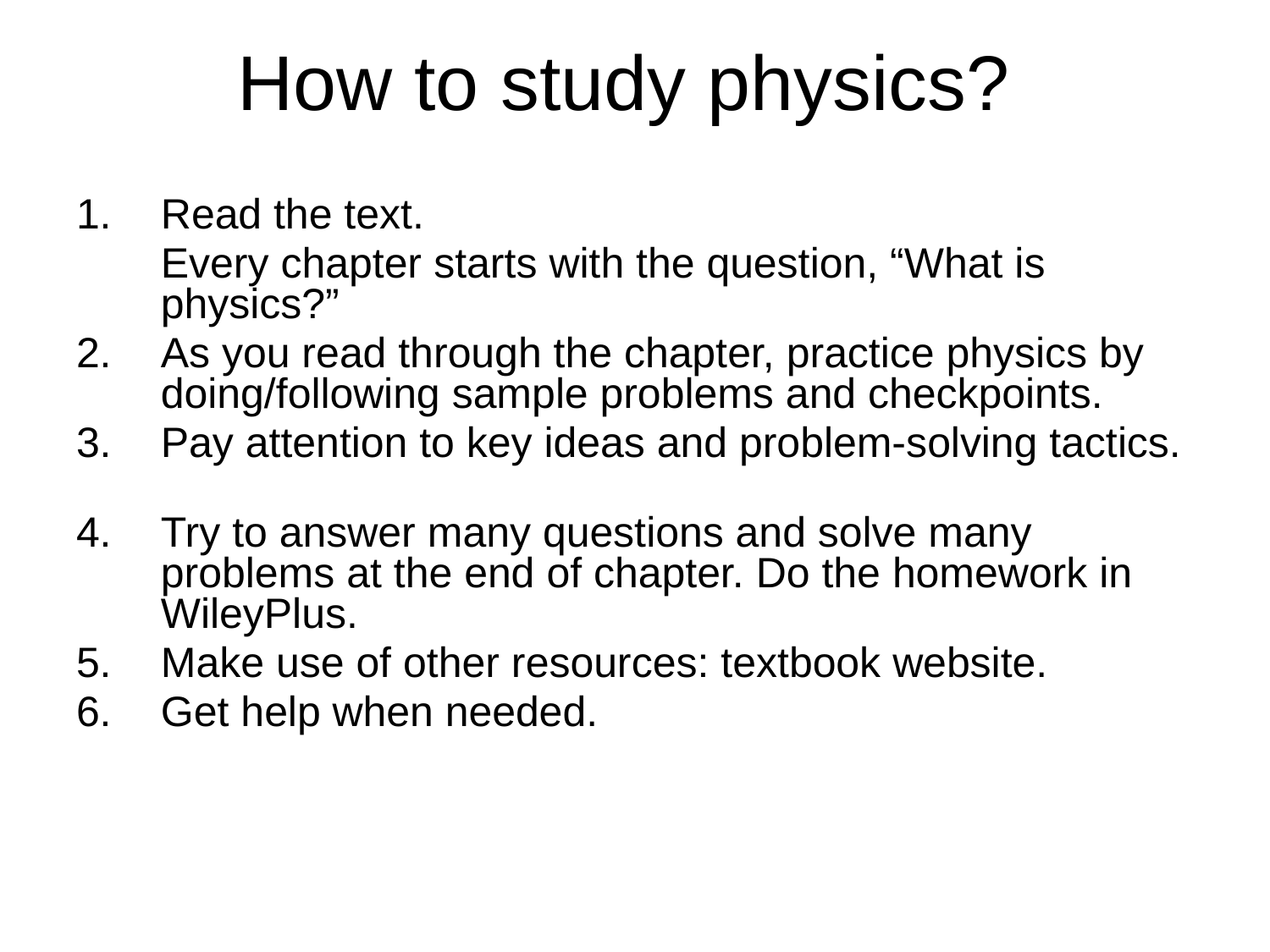

# How to study physics?
Read the text.
	Every chapter starts with the question, “What is physics?”
As you read through the chapter, practice physics by doing/following sample problems and checkpoints.
Pay attention to key ideas and problem-solving tactics.
Try to answer many questions and solve many  problems at the end of chapter. Do the homework in WileyPlus.
Make use of other resources: textbook website.
Get help when needed.